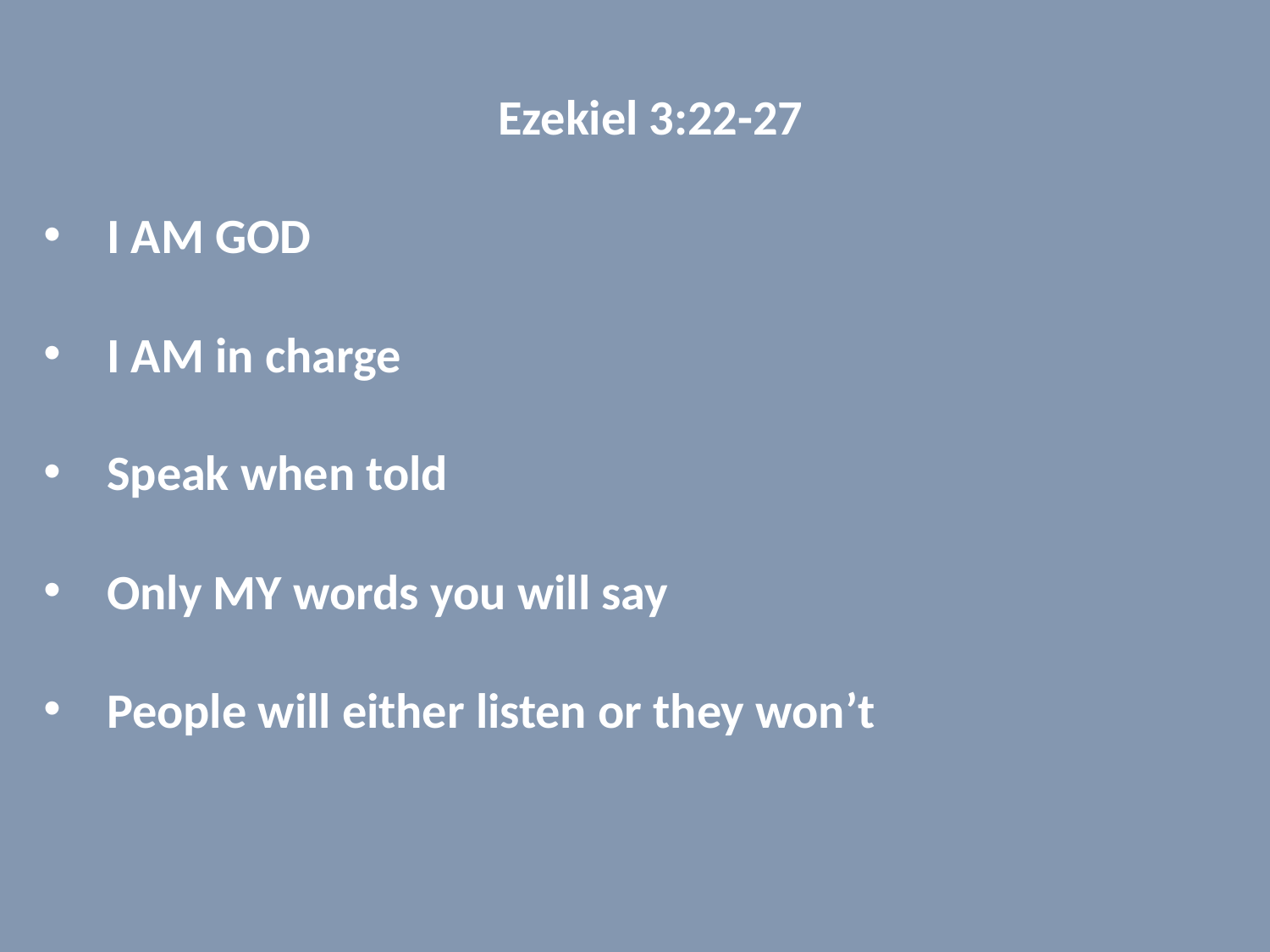

Ezekiel 3:22-27

I AM GOD

I AM in charge

Speak when told

Only MY words you will say

People will either listen or they won’t